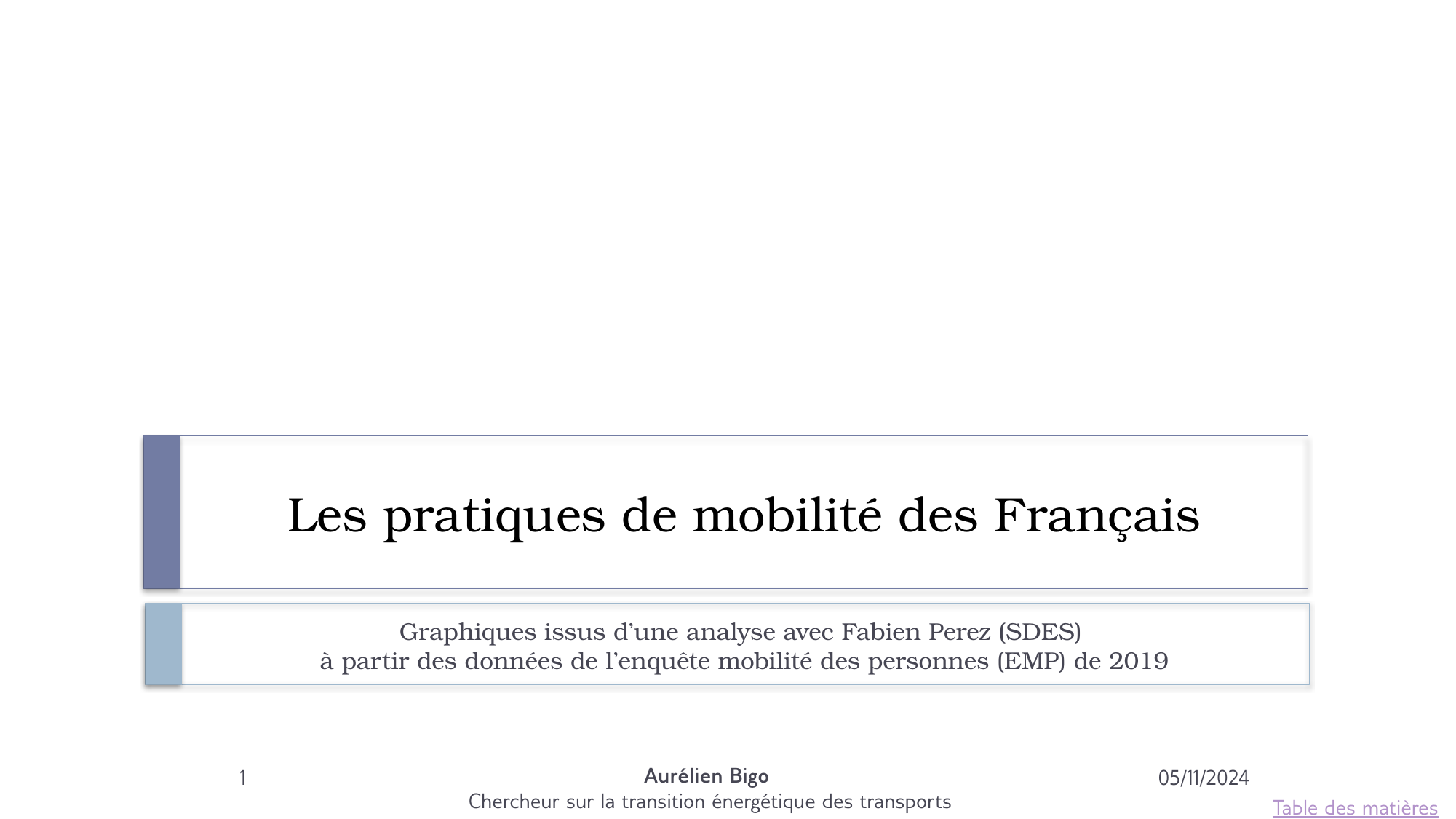

# Les pratiques de mobilité des Français
Graphiques issus d’une analyse avec Fabien Perez (SDES)
à partir des données de l’enquête mobilité des personnes (EMP) de 2019
Aurélien Bigo
Chercheur sur la transition énergétique des transports
1
05/11/2024
Table des matières